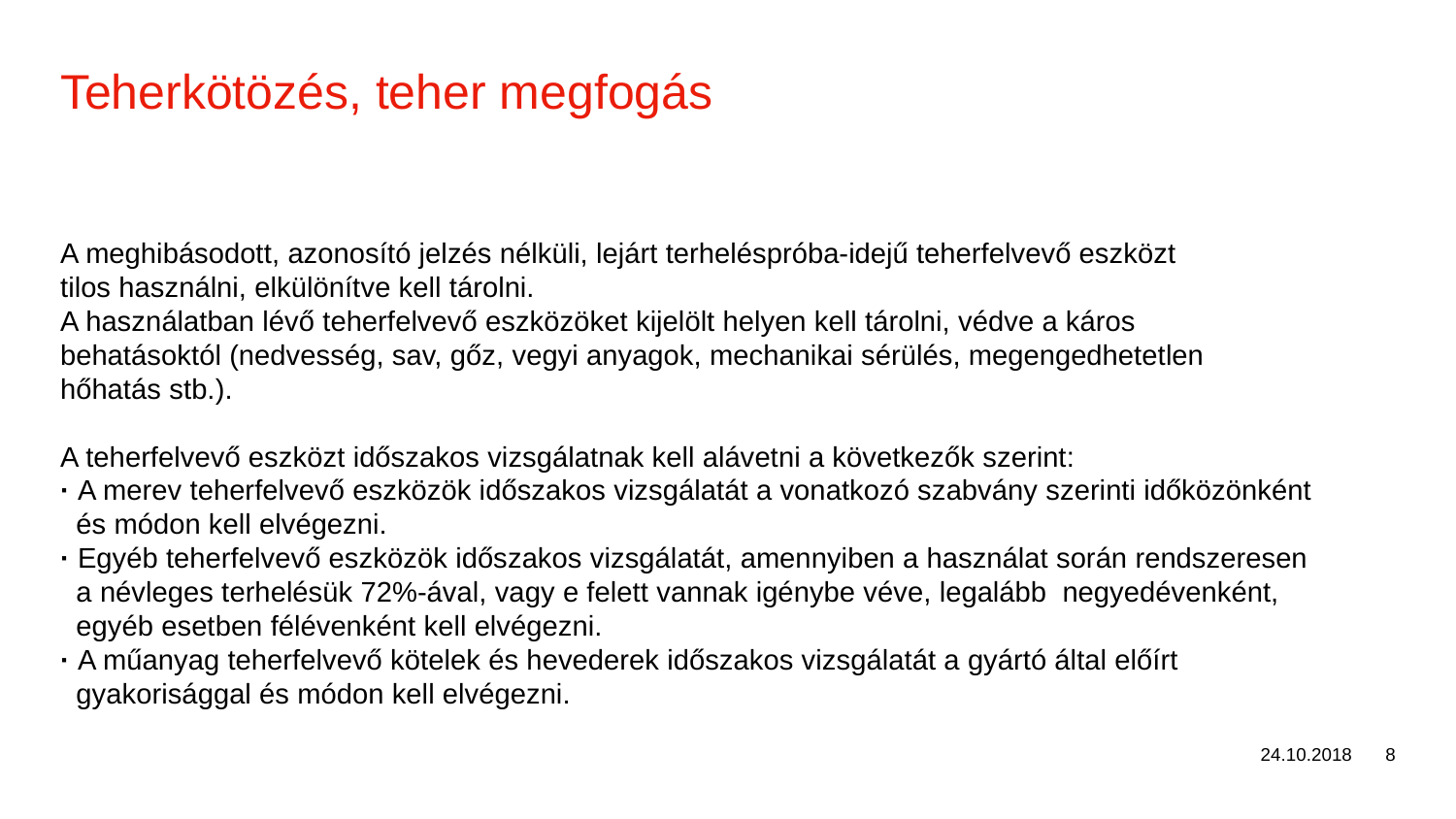

# Teherkötözés, teher megfogás A meghibásodott, azonosító jelzés nélküli, lejárt terheléspróba-idejű teherfelvevő eszközt tilos használni, elkülönítve kell tárolni. A használatban lévő teherfelvevő eszközöket kijelölt helyen kell tárolni, védve a káros behatásoktól (nedvesség, sav, gőz, vegyi anyagok, mechanikai sérülés, megengedhetetlen hőhatás stb.). A teherfelvevő eszközt időszakos vizsgálatnak kell alávetni a következők szerint: · A merev teherfelvevő eszközök időszakos vizsgálatát a vonatkozó szabvány szerinti időközönként és módon kell elvégezni. · Egyéb teherfelvevő eszközök időszakos vizsgálatát, amennyiben a használat során rendszeresen a névleges terhelésük 72%-ával, vagy e felett vannak igénybe véve, legalább  negyedévenként, egyéb esetben félévenként kell elvégezni. · A műanyag teherfelvevő kötelek és hevederek időszakos vizsgálatát a gyártó által előírt gyakorisággal és módon kell elvégezni.
24.10.2018

8